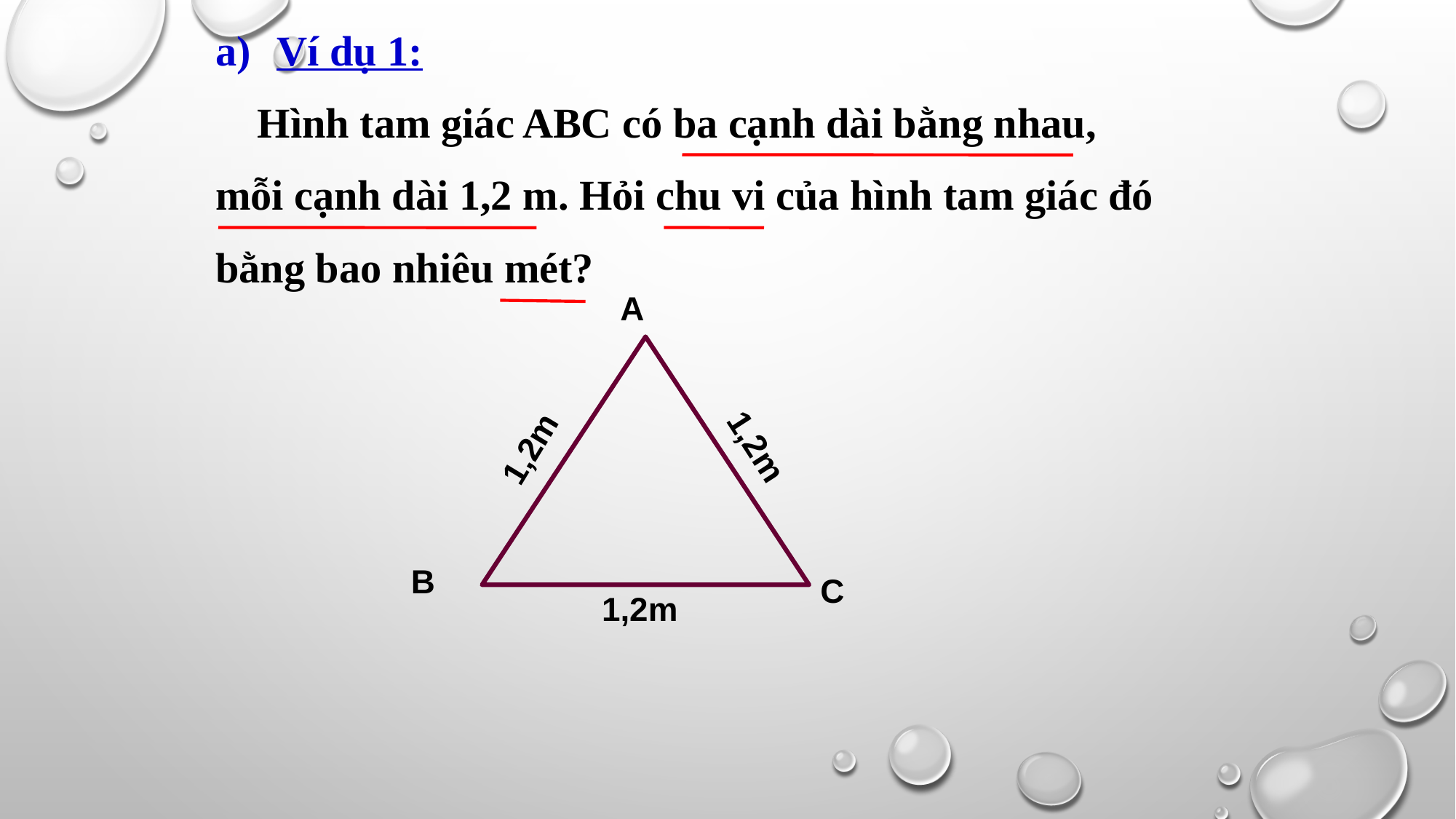

Ví dụ 1:
    Hình tam giác ABC có ba cạnh dài bằng nhau,
mỗi cạnh dài 1,2 m. Hỏi chu vi của hình tam giác đó
bằng bao nhiêu mét?
A

1,2m
1,2m
B
C
1,2m